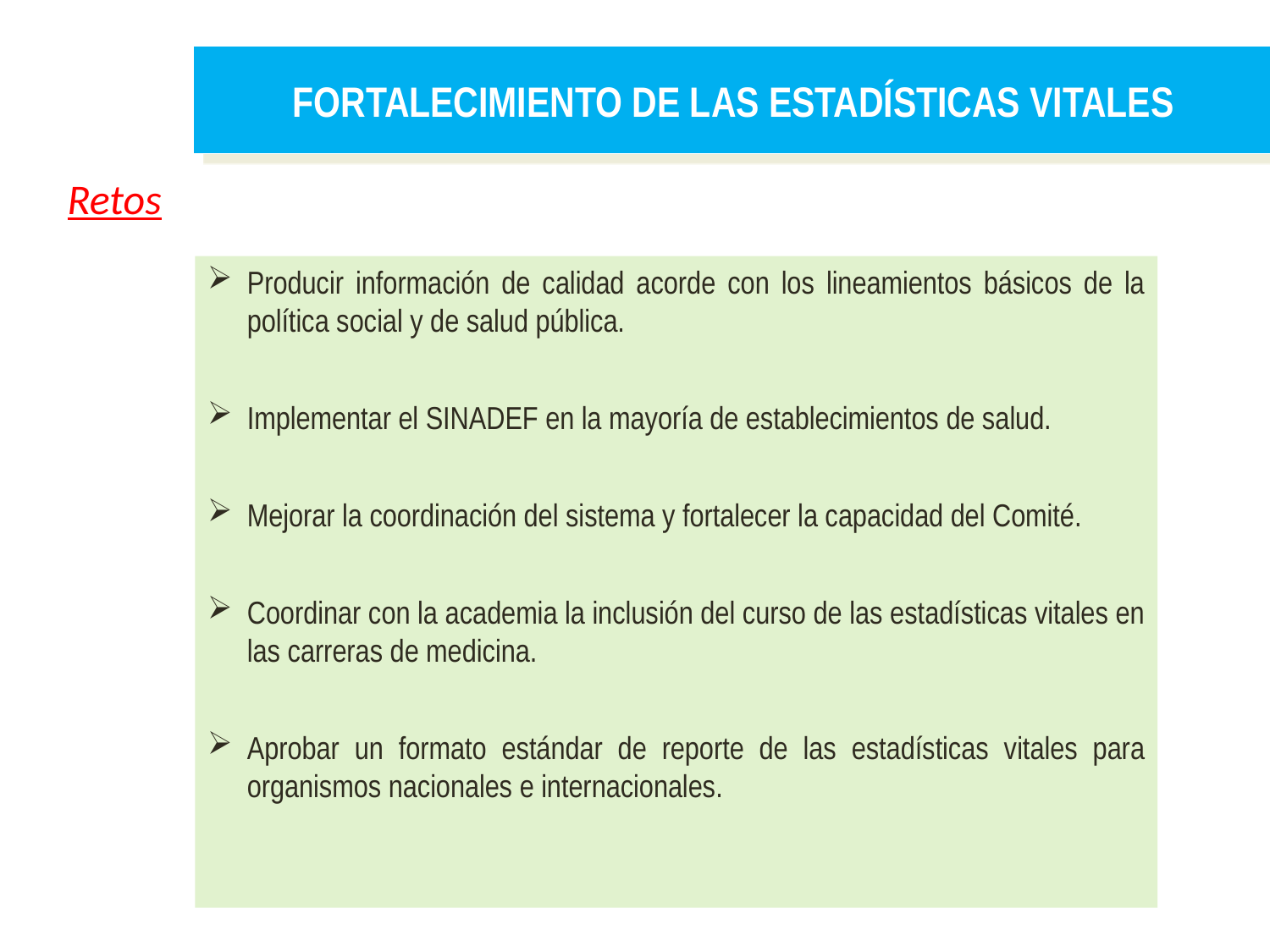

FORTALECIMIENTO DE LAS ESTADÍSTICAS VITALES
Retos
Producir información de calidad acorde con los lineamientos básicos de la política social y de salud pública.

Implementar el SINADEF en la mayoría de establecimientos de salud.

Mejorar la coordinación del sistema y fortalecer la capacidad del Comité.

Coordinar con la academia la inclusión del curso de las estadísticas vitales en las carreras de medicina.

Aprobar un formato estándar de reporte de las estadísticas vitales para organismos nacionales e internacionales.